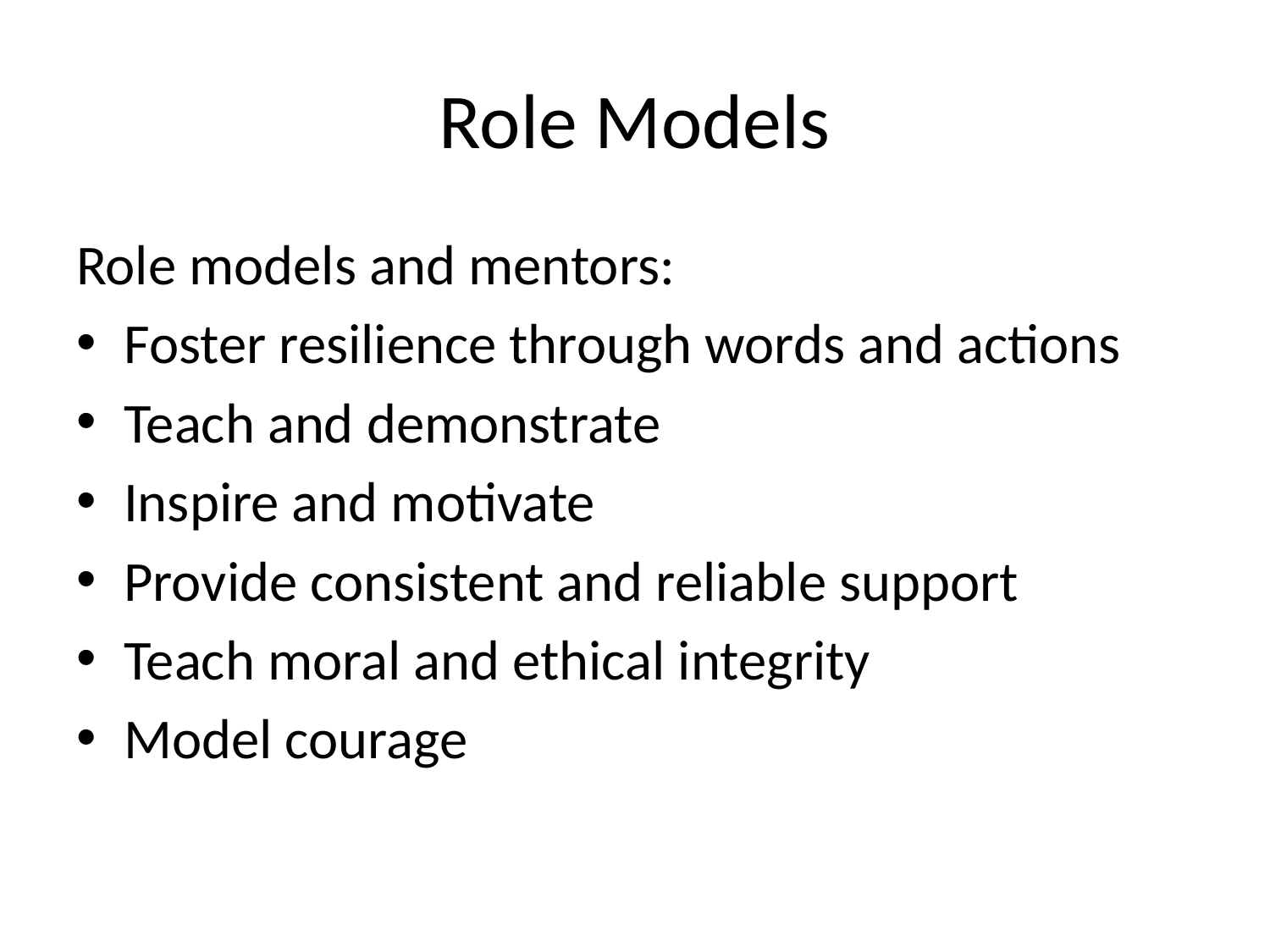

# Role Models
Role models and mentors:
Foster resilience through words and actions
Teach and demonstrate
Inspire and motivate
Provide consistent and reliable support
Teach moral and ethical integrity
Model courage